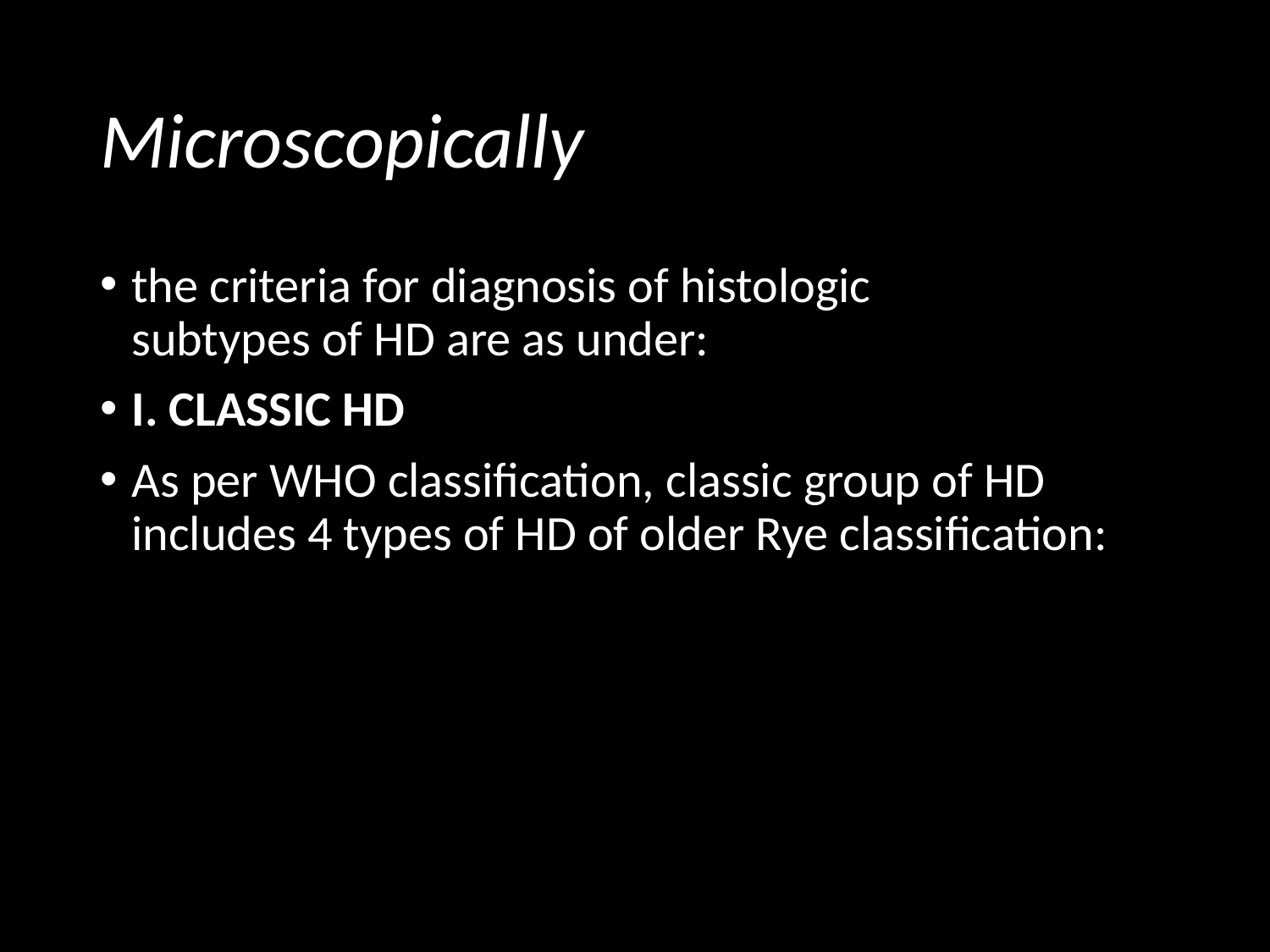

# Microscopically
the criteria for diagnosis of histologic
subtypes of HD are as under:
I. CLASSIC HD
As per WHO classification, classic group of HD includes 4 types of HD of older Rye classification: